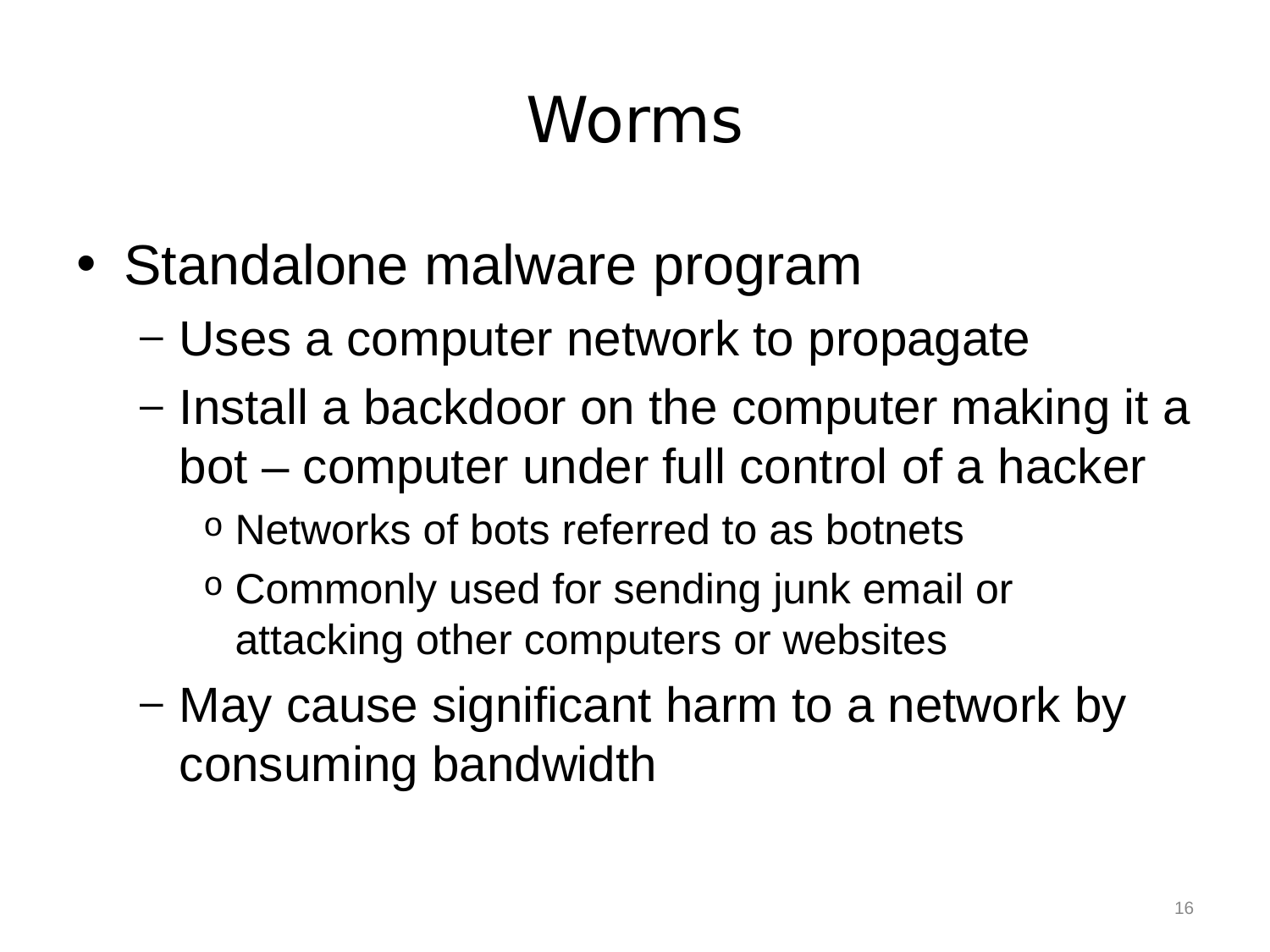

# Worms
Standalone malware program
Uses a computer network to propagate
Install a backdoor on the computer making it a bot – computer under full control of a hacker
Networks of bots referred to as botnets
Commonly used for sending junk email or attacking other computers or websites
May cause significant harm to a network by consuming bandwidth

16